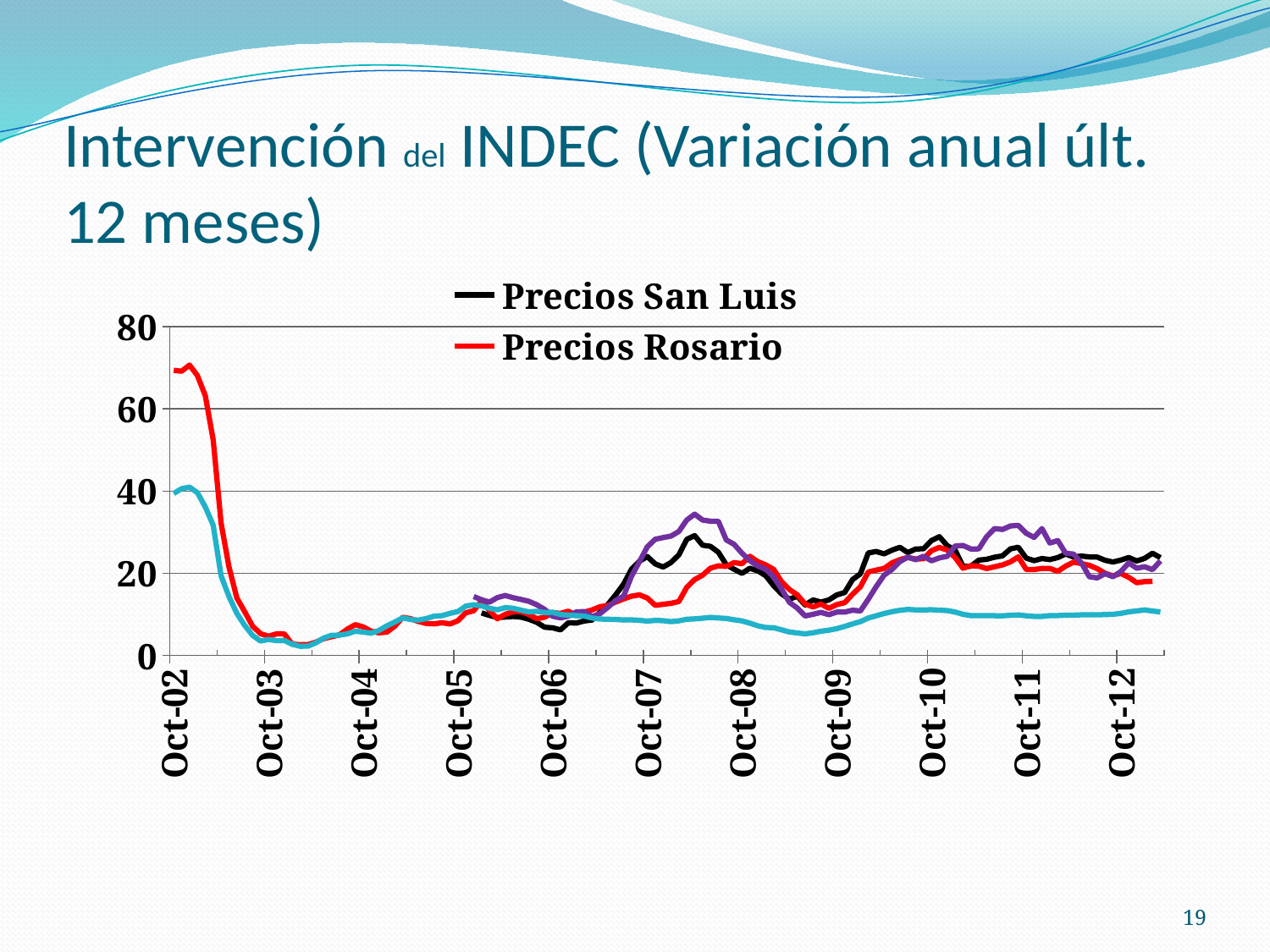

# Intervención del INDEC (Variación anual últ. 12 meses)

### Chart

| Category |  |  |  |  |
|---|---|---|---|---|
| 37530 | None | 69.35629987904164 | None | 39.405329159364975 |
| 37561 | None | 69.13135280589474 | None | 40.576126323876416 |
| 37591 | None | 70.62874652669089 | None | 40.946523907008434 |
| 37622 | None | 68.07324233960509 | None | 39.60538644731199 |
| 37653 | None | 63.19529768334184 | None | 36.12074264313731 |
| 37681 | None | 52.42448218438469 | None | 31.705752342206633 |
| 37712 | None | 32.18952177474042 | None | 19.376878153881048 |
| 37742 | None | 21.529974742870788 | None | 14.33341283090867 |
| 37773 | None | 14.003833494458195 | None | 10.242453335788326 |
| 37803 | None | 10.62712640477161 | None | 7.310276925429915 |
| 37834 | None | 7.128719737488649 | None | 4.88014844842133 |
| 37865 | None | 5.3132140244295005 | None | 3.523358241623199 |
| 37895 | None | 4.697503773845324 | None | 3.9064918663924275 |
| 37926 | None | 5.25182038633345 | None | 3.6351021652943007 |
| 37956 | None | 5.269488597132678 | None | 3.661031188929556 |
| 37987 | None | 2.7840034865267205 | None | 2.7413413930682973 |
| 38018 | None | 2.6283438098148926 | None | 2.265842524766093 |
| 38047 | None | 2.641540453307379 | None | 2.275562393446726 |
| 38078 | None | 3.253389000614005 | None | 3.096131468332209 |
| 38108 | None | 4.10638317933516 | None | 4.2492103224268485 |
| 38139 | None | 4.566832798282317 | None | 4.929129044043642 |
| 38169 | None | 5.033078719801658 | None | 4.94667907827478 |
| 38200 | None | 6.422631178885236 | None | 5.281516103703736 |
| 38231 | None | 7.502272412708582 | None | 5.902129692549181 |
| 38261 | None | 6.960797588851486 | None | 5.6982124498685005 |
| 38292 | None | 5.933401413290091 | None | 5.4405353430277055 |
| 38322 | None | 5.520161213313957 | None | 6.096769551977599 |
| 38353 | None | 5.689035546586387 | None | 7.222510581991254 |
| 38384 | None | 7.1238711128807495 | None | 8.128004346854448 |
| 38412 | None | 9.283996295964712 | None | 9.151801595771714 |
| 38443 | None | 8.973368612597765 | None | 8.753908701936618 |
| 38473 | None | 8.277150589007686 | None | 8.613664266042003 |
| 38504 | None | 7.7985045067940675 | None | 8.991542538148128 |
| 38534 | None | 7.709162060460439 | None | 9.580948446841209 |
| 38565 | None | 7.972118824493357 | None | 9.682931299431852 |
| 38596 | None | 7.6762715196555495 | None | 10.264593554822676 |
| 38626 | None | 8.450087148459994 | None | 10.688125436959862 |
| 38657 | None | 10.390994590506624 | None | 12.020959650579455 |
| 38687 | None | 10.884287192816377 | 14.34323455656413 | 12.328987027508775 |
| 38718 | 10.358860525342216 | 13.284259781604069 | 13.567646649017695 | 12.09652236402339 |
| 38749 | 9.749380335995586 | 10.954310441570016 | 12.978415281704736 | 11.486194412924853 |
| 38777 | 9.244992295839749 | 8.935244236348058 | 14.08388219636217 | 11.112470950070708 |
| 38808 | 9.355828220858896 | 10.027254046467782 | 14.594870052658383 | 11.645611847356863 |
| 38838 | 9.49851445034665 | 10.622202694957107 | 14.046721421839248 | 11.498301855260973 |
| 38869 | 9.337268580627835 | 10.663124580553983 | 13.634394267622053 | 11.021414591338972 |
| 38899 | 8.811784541662991 | 9.95371864759065 | 13.171491024706894 | 10.595940140045014 |
| 38930 | 8.065792945729635 | 8.948410528811559 | 12.33562315996075 | 10.734300609774913 |
| 38961 | 6.8872909988737785 | 9.319998191434653 | 11.206646700801869 | 10.44572067493395 |
| 38991 | 6.740702479338848 | 10.458574838049808 | 9.556690629335357 | 10.527364187647347 |
| 39022 | 6.2415196743554855 | 10.247558100370483 | 9.1537670912885 | 9.982697173124198 |
| 39052 | 7.971506105834465 | 10.787342406278698 | 9.563229752270331 | 9.83902840472295 |
| 39083 | 7.894736842105278 | 9.676892950391625 | 10.594117105787815 | 9.6963452433666 |
| 39114 | 8.398159765788371 | 10.550757699201574 | 10.700115973875368 | 9.593122584241069 |
| 39142 | 8.636853895295781 | 11.080578679382523 | 9.470535447203119 | 9.117781571682038 |
| 39173 | 10.47768335945881 | 11.876598465473132 | 10.189439981026359 | 8.871079618819975 |
| 39203 | 12.399276434796906 | 12.16173193250556 | 11.720433281190035 | 8.816302541636789 |
| 39234 | 14.789366053169749 | 13.005803322998656 | 13.397465978413894 | 8.770411225337103 |
| 39264 | 17.362583591583725 | 13.765760050749355 | 14.456703052295827 | 8.639931830252667 |
| 39295 | 21.023929676054042 | 14.426643516691676 | 19.29763256748493 | 8.66647165886637 |
| 39326 | 22.929161938725855 | 14.75705329153607 | 22.79269104914139 | 8.561038686134733 |
| 39356 | 24.07452213888217 | 13.98256038274559 | 26.445448527930452 | 8.37466293749687 |
| 39387 | 22.302043422733057 | 12.21263270449857 | 28.27141471209271 | 8.531355901487823 |
| 39417 | 21.520578071002202 | 12.442535232496803 | 28.689032985621616 | 8.47369607619911 |
| 39448 | 22.611464968152887 | 12.684124386252051 | 29.040130903846674 | 8.244867542508482 |
| 39479 | 24.48699745350722 | 13.125506669614564 | 30.17754741949713 | 8.422933322129866 |
| 39508 | 28.254872995264993 | 16.574505238649593 | 32.954421248223845 | 8.815742554160307 |
| 39539 | 29.16137704428349 | 18.459779968566913 | 34.37903572965993 | 8.908971703270947 |
| 39569 | 26.839795171909287 | 19.528810672722102 | 32.94938180281095 | 9.063578122644465 |
| 39600 | 26.55169956531033 | 21.2451635596201 | 32.65828677839847 | 9.274866240869017 |
| 39630 | 25.133764158154435 | 21.816407611347326 | 32.650660939377644 | 9.132676194958217 |
| 39661 | 22.099670455309717 | 21.677357059107532 | 28.12194883811754 | 9.008445083457417 |
| 39692 | 20.992945209995373 | 22.59782831387013 | 27.04933496839919 | 8.692772571738594 |
| 39722 | 19.981799271970825 | 22.334303703202195 | 24.89075018208302 | 8.418796941834227 |
| 39753 | 21.237436366009653 | 24.13558399128779 | 23.059127107710097 | 7.8667820195591895 |
| 39783 | 20.59850051706307 | 22.848525469168912 | 21.76751522586866 | 7.237358430866481 |
| 39814 | 19.417168197656032 | 22.043969102792648 | 20.99166093535076 | 6.811732284271233 |
| 39845 | 16.989115604933442 | 20.970684039087928 | 19.098648820365085 | 6.7742669020166835 |
| 39873 | 15.00746095272064 | 17.987766820621616 | 16.222048668201232 | 6.255224282414251 |
| 39904 | 13.702590194264562 | 16.053552044385476 | 12.935970848516408 | 5.730000000000013 |
| 39934 | 14.40106119153354 | 14.758964616480652 | 11.565058421429146 | 5.489260143198091 |
| 39965 | 12.286727856298215 | 12.53843922251235 | 9.611822736932409 | 5.266798418972334 |
| 39995 | 13.510661928031983 | 11.815528980946377 | 10.030647057689732 | 5.533129861179487 |
| 40026 | 12.999173781327443 | 12.515587801836524 | 10.48791175293872 | 5.908868201861834 |
| 40057 | 13.514249904637365 | 11.480614973262036 | 9.928722574896987 | 6.151896265964707 |
| 40087 | 14.730740058511206 | 12.385168788046496 | 10.560941828254844 | 6.5430540724201505 |
| 40118 | 15.310077519379854 | 12.84132032021053 | 10.545914678235714 | 7.062693498452012 |
| 40148 | 18.457580792111028 | 14.894429592449141 | 11.021553740419542 | 7.694532831935206 |
| 40179 | 19.872679045092827 | 16.715352158390132 | 10.833999467093003 | 8.239017840015329 |
| 40210 | 24.95628675886188 | 20.334966880284334 | 13.695853190127316 | 9.12042784834306 |
| 40238 | 25.297711504608067 | 20.78396106644099 | 16.748306778192337 | 9.660277092427405 |
| 40269 | 24.733041798027067 | 21.180627728123014 | 19.536582339071366 | 10.205239761657037 |
| 40299 | 25.625126033474487 | 22.54009311950334 | 20.935451695639774 | 10.661764705882359 |
| 40330 | 26.322651822877496 | 23.314085378428558 | 22.840219846676487 | 11.001595794611841 |
| 40360 | 25.037913996379825 | 23.871661037764813 | 23.925724796356285 | 11.204403395839169 |
| 40391 | 25.907872288569315 | 23.46599496221664 | 23.31103217574231 | 11.102886750555152 |
| 40422 | 25.96610820411883 | 23.544695947634043 | 24.149401414990805 | 11.08559882439384 |
| 40452 | 27.95485668413848 | 25.512113452826487 | 23.042181086917093 | 11.134396355353068 |
| 40483 | 28.90289449112979 | 26.294460641399386 | 23.746606926775012 | 11.02476052774264 |
| 40513 | 26.724878975704677 | 25.661237475663587 | 24.134634083101027 | 10.923090697466208 |
| 40544 | 25.64170649672504 | 23.832035595105673 | 26.638779369811193 | 10.580416482055831 |
| 40575 | 21.680871814442604 | 21.235175654508833 | 26.775939191091382 | 10.021004726063353 |
| 40603 | 21.73140495867767 | 21.871852143826917 | 25.913359588003626 | 9.700588438906207 |
| 40634 | 23.21239298817772 | 21.723842195540293 | 25.948062348910653 | 9.70648815653965 |
| 40664 | 23.399815401902185 | 21.159285684130545 | 28.937523932958236 | 9.694181787205043 |
| 40695 | 23.91028185788011 | 21.590433982774453 | 30.87370768295153 | 9.67441860465116 |
| 40725 | 24.245862514182882 | 22.047341678027003 | 30.654623072247446 | 9.664429530201357 |
| 40756 | 25.931087882307363 | 22.77623633099391 | 31.50755806636556 | 9.768487674883417 |
| 40787 | 26.34146341463415 | 23.995955510616792 | 31.655899353961225 | 9.888383629599007 |
| 40817 | 23.692659704026276 | 20.954137078739823 | 29.733676285400424 | 9.658112650651793 |
| 40848 | 23.077758864220765 | 20.92846095246889 | 28.7316982927216 | 9.50675565684518 |
| 40878 | 23.588004284184183 | 21.18429505347089 | 30.862521377005496 | 9.508434901929123 |
| 40909 | 23.342726312081716 | 21.191705966015448 | 27.35556539897488 | 9.712316692042622 |
| 40940 | 23.822135489266792 | 20.47988187523071 | 27.960226011004433 | 9.712831119242704 |
| 40969 | 24.702128381818824 | 21.74506773996478 | 24.884515446059098 | 9.813047250926898 |
| 41000 | 23.977633668607723 | 22.718945959275704 | 24.669406403447827 | 9.809903778455764 |
| 41030 | 24.1918699186992 | 22.363148541761007 | 22.525300984625204 | 9.893608759804305 |
| 41061 | 23.973985198474995 | 21.94140705591088 | 19.147194193662617 | 9.900532037936628 |
| 41091 | 23.935634210857764 | 21.121039805036546 | 18.877192223219996 | 9.899020807833537 |
| 41122 | 23.161583866207593 | 20.016616816218033 | 19.919187622946463 | 9.961307943251649 |
| 41153 | 22.74372586872585 | 19.375040772392186 | 19.15702479338845 | 10.014295387856448 |
| 41183 | 23.22105200346092 | 19.954589685371346 | 20.441755041769483 | 10.242990654205597 |
| 41214 | 23.83838978312683 | 19.003531545289686 | 22.547962923043755 | 10.621376542292268 |
| 41244 | 23.006037496027947 | 17.702454083382687 | 21.24658326849027 | 10.842485442618122 |
| 41275 | 23.628523288688346 | 17.980234712785652 | 21.5899831064295 | 11.08757577970932 |
| 41306 | 24.890239783856806 | 18.02500153195659 | 20.900098339792887 | 10.81786542923435 |
| 41334 | 23.788654181184636 | None | 23.022906351744467 | 10.588319804611718 |
19